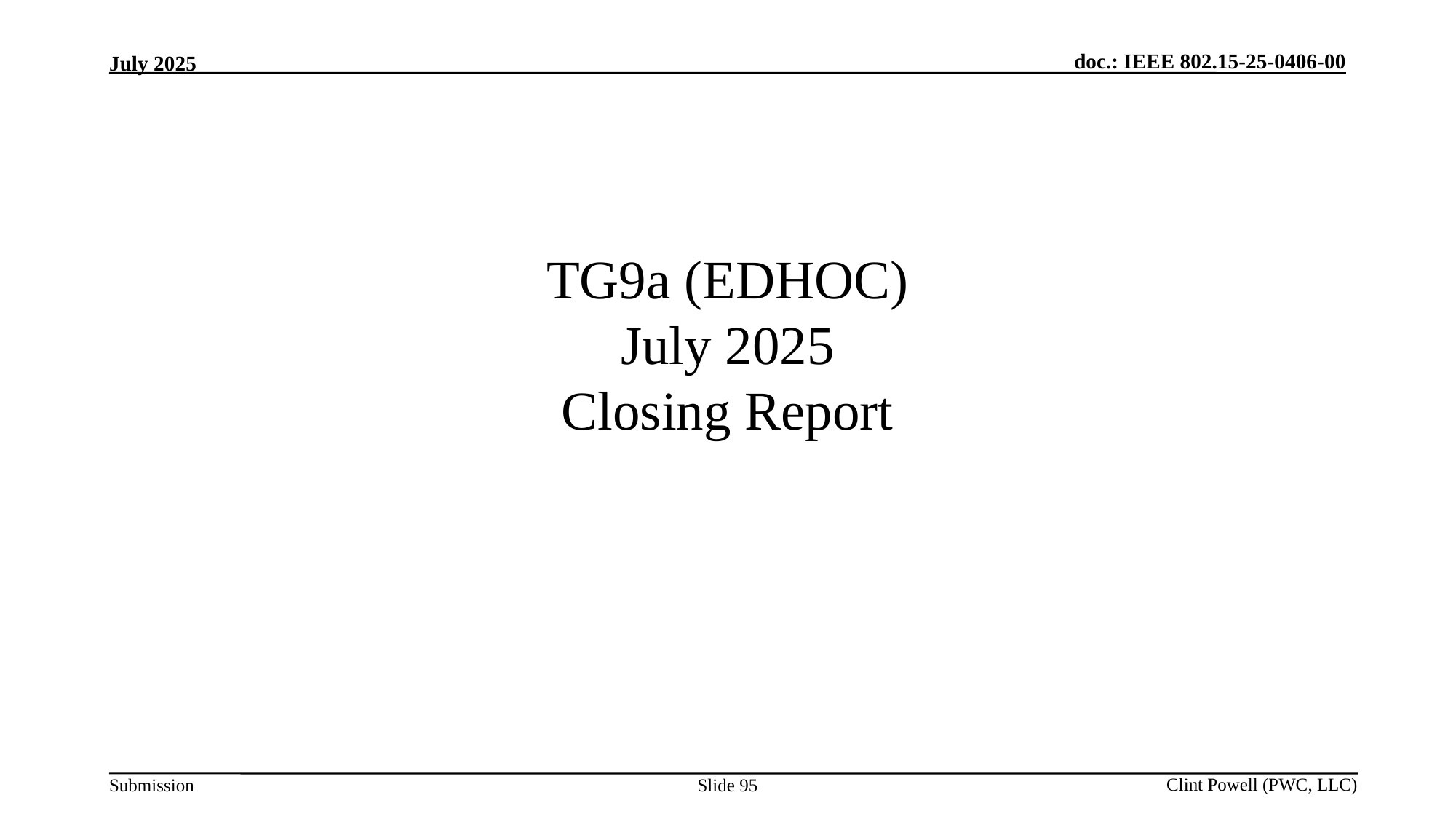

# TG9a (EDHOC) July 2025 Closing Report
Slide 95